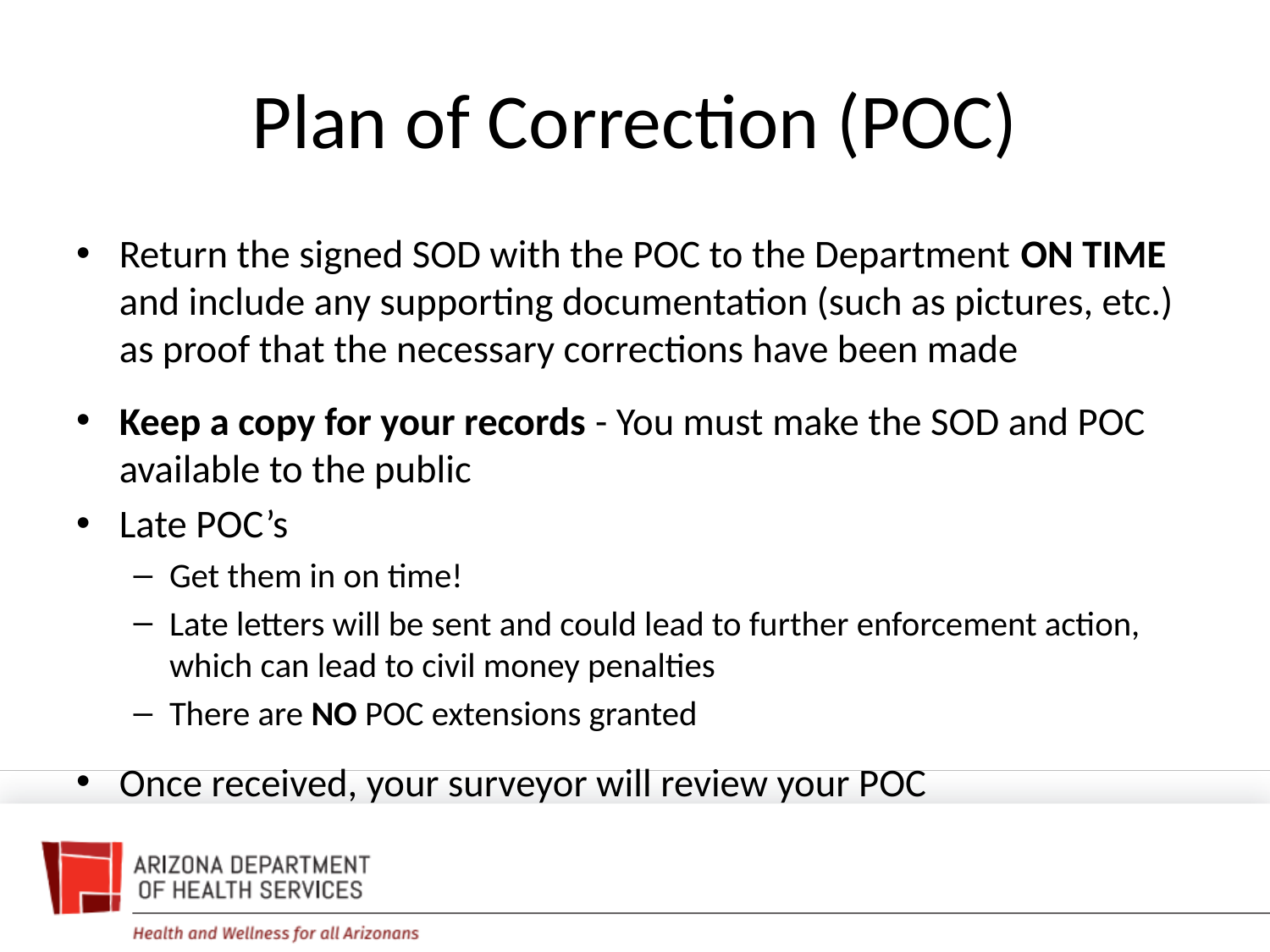

# Plan of Correction (POC)
Return the signed SOD with the POC to the Department ON TIME and include any supporting documentation (such as pictures, etc.) as proof that the necessary corrections have been made

Keep a copy for your records - You must make the SOD and POC available to the public
Late POC’s
Get them in on time!
Late letters will be sent and could lead to further enforcement action, which can lead to civil money penalties
There are NO POC extensions granted

Once received, your surveyor will review your POC